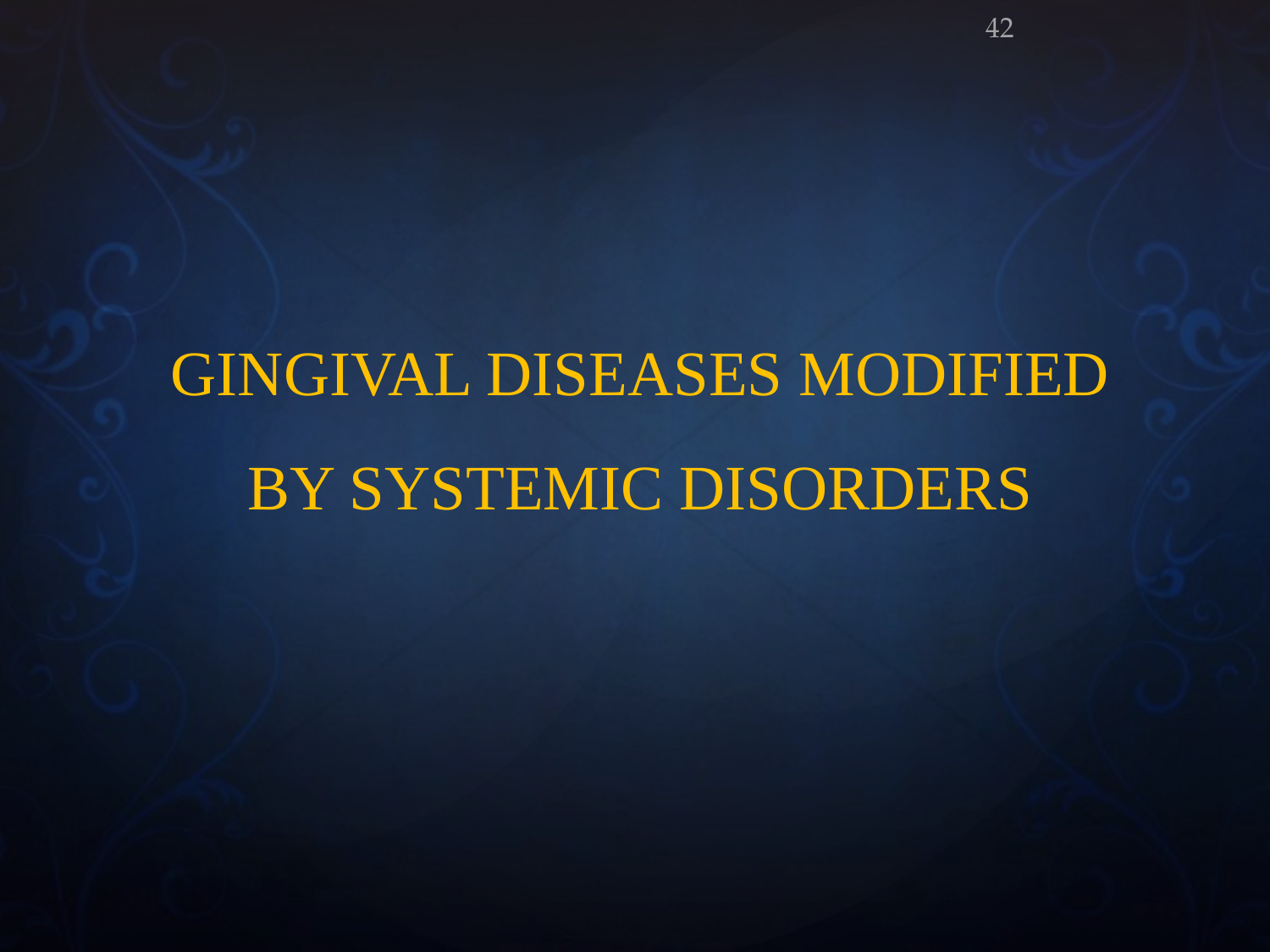

42
# GINGIVAL DISEASES MODIFIED BY SYSTEMIC DISORDERS